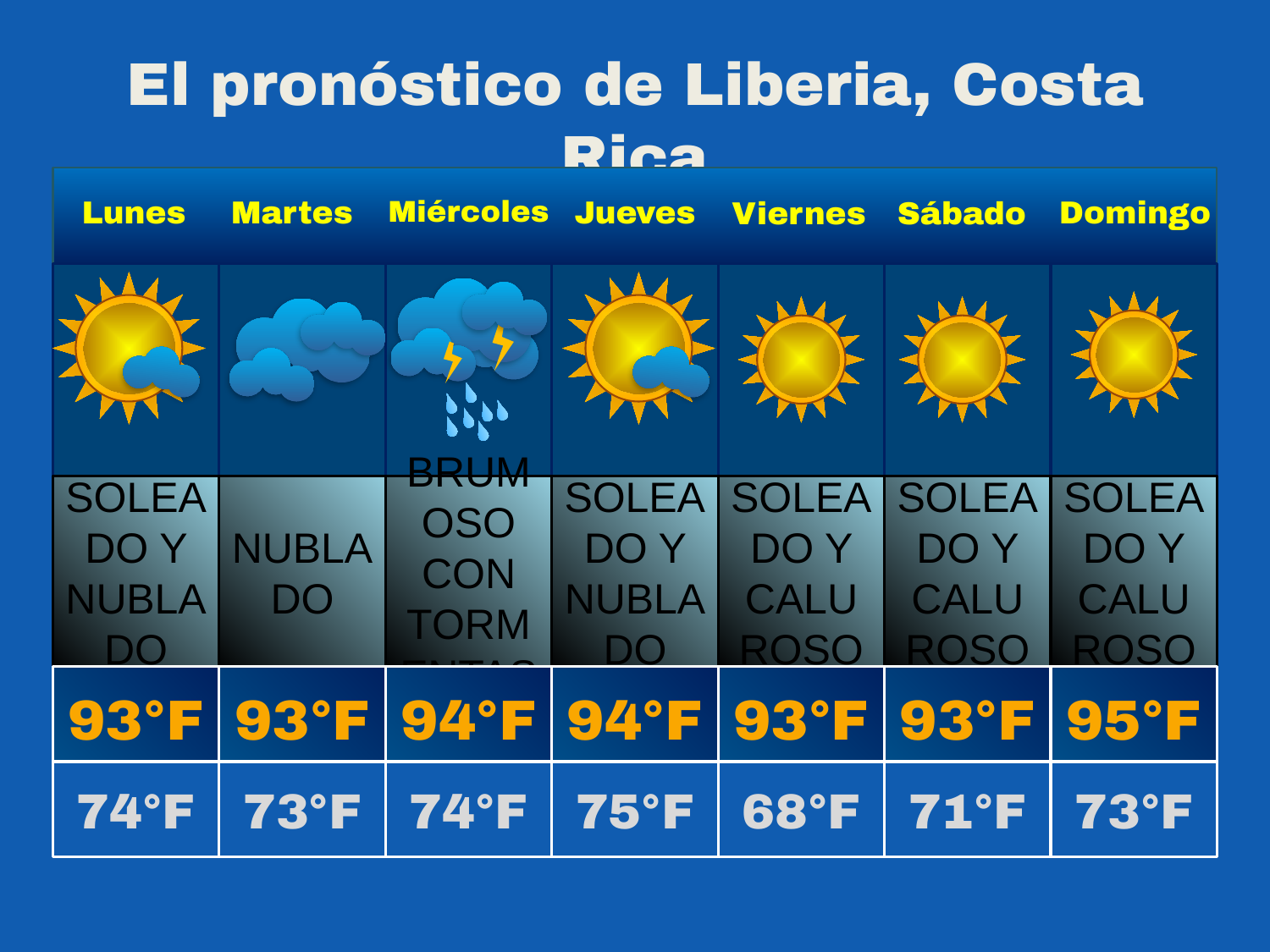

# El pronóstico de Liberia, Costa Rica

Lunes
Martes
Miércoles
Jueves
Domingo
Viernes
Sábado

SOLEADO Y NUBLADO
NUBLADO
BRUMOSO CON TORMENTAS
SOLEADO Y NUBLADO
SOLEADO Y CALUROSO
SOLEADO Y CALUROSO
SOLEADO Y CALUROSO
93°F
93°F
94°F
94°F
93°F
93°F
95°F
74°F
73°F
74°F
75°F
68°F
71°F
73°F